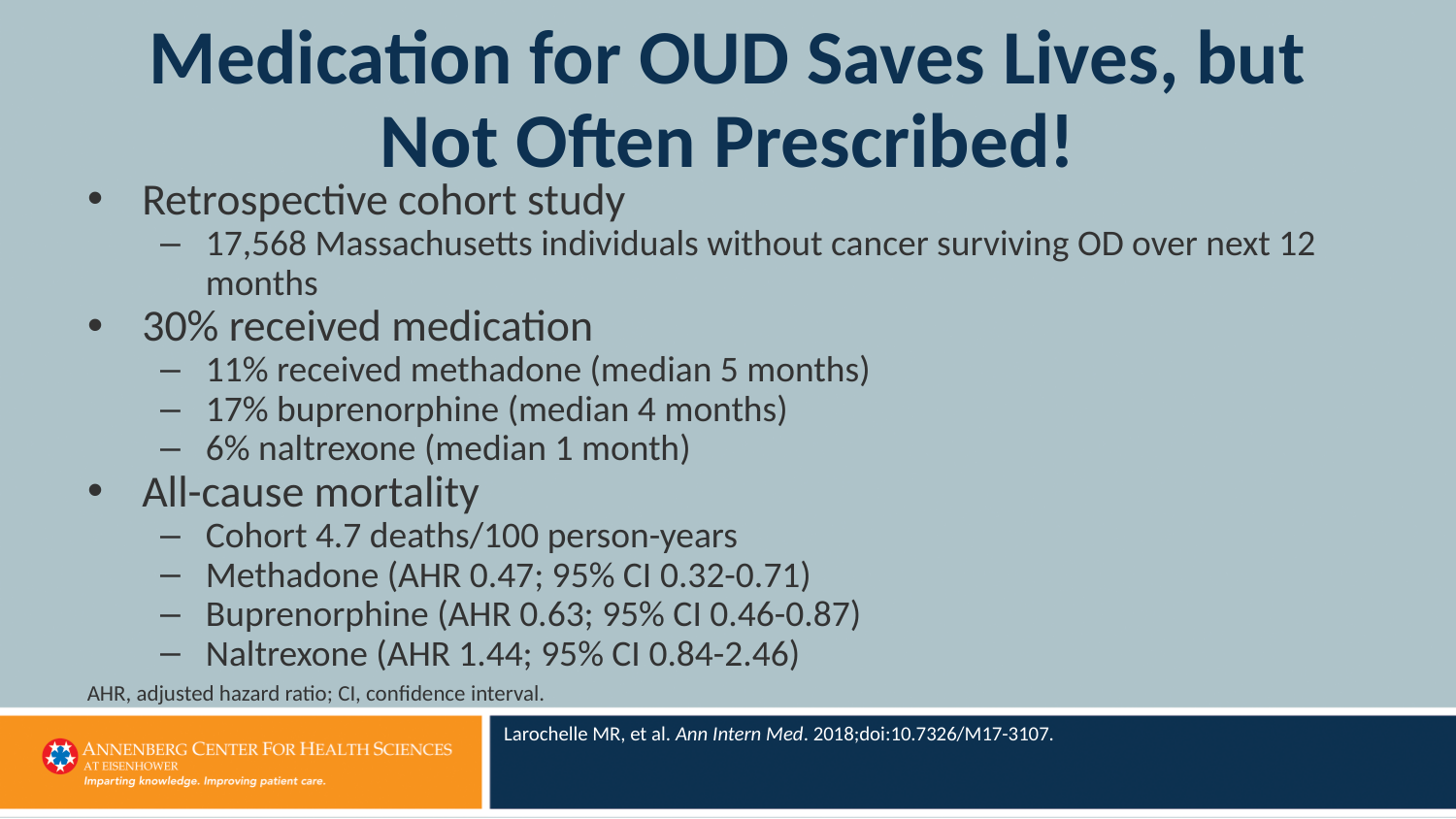

# Medication for OUD Saves Lives, but Not Often Prescribed!
Retrospective cohort study
17,568 Massachusetts individuals without cancer surviving OD over next 12 months
30% received medication
11% received methadone (median 5 months)
17% buprenorphine (median 4 months)
6% naltrexone (median 1 month)
All-cause mortality
Cohort 4.7 deaths/100 person-years
Methadone (AHR 0.47; 95% CI 0.32-0.71)
Buprenorphine (AHR 0.63; 95% CI 0.46-0.87)
Naltrexone (AHR 1.44; 95% CI 0.84-2.46)
AHR, adjusted hazard ratio; CI, confidence interval.
Larochelle MR, et al. Ann Intern Med. 2018;doi:10.7326/M17-3107.